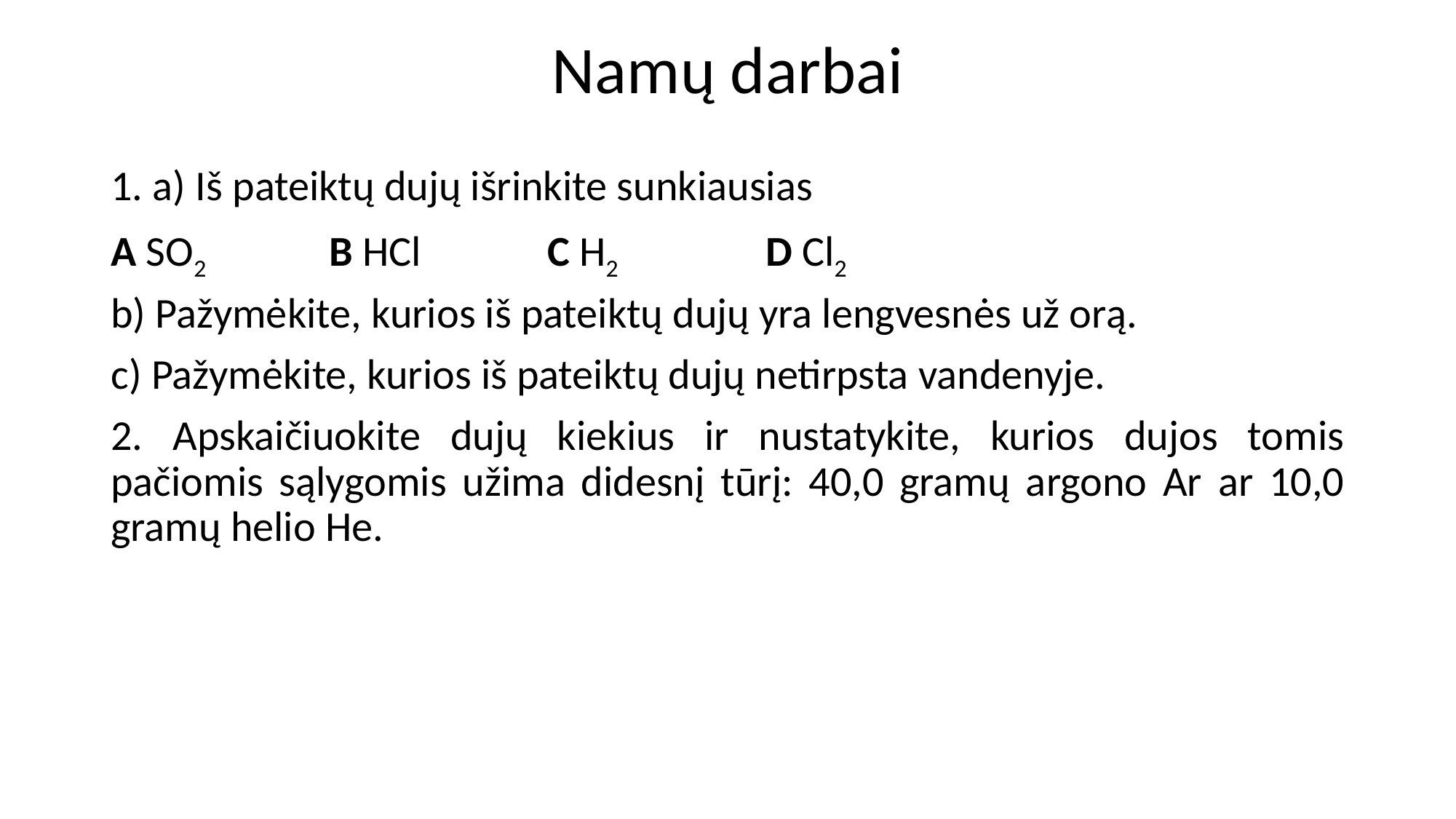

# Namų darbai
1. a) Iš pateiktų dujų išrinkite sunkiausias
A SO2		B HCl		C H2 		D Cl2
b) Pažymėkite, kurios iš pateiktų dujų yra lengvesnės už orą.
c) Pažymėkite, kurios iš pateiktų dujų netirpsta vandenyje.
2. Apskaičiuokite dujų kiekius ir nustatykite, kurios dujos tomis pačiomis sąlygomis užima didesnį tūrį: 40,0 gramų argono Ar ar 10,0 gramų helio He.